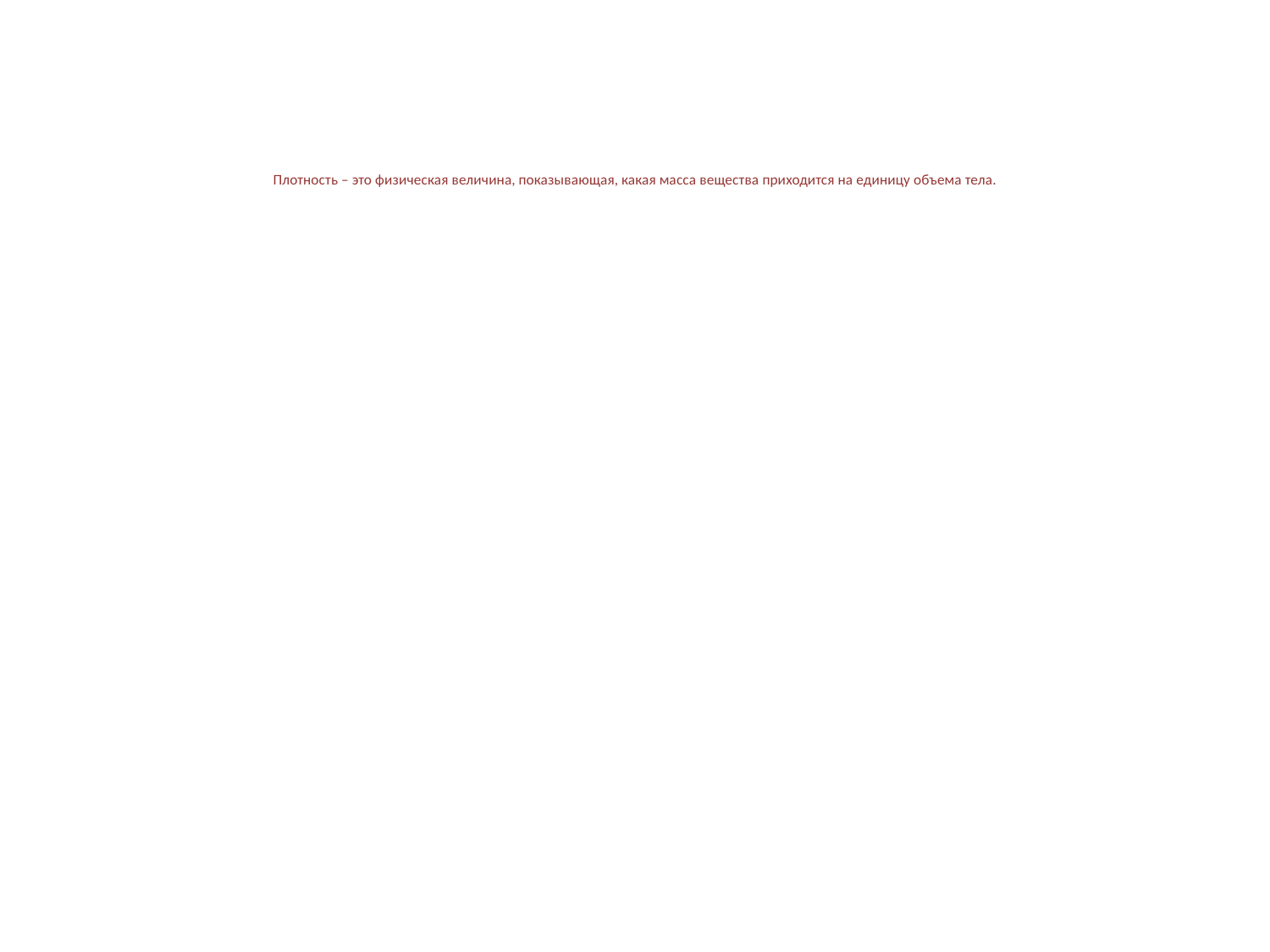

# Плотность – это физическая величина, показывающая, какая масса вещества приходится на единицу объема тела.